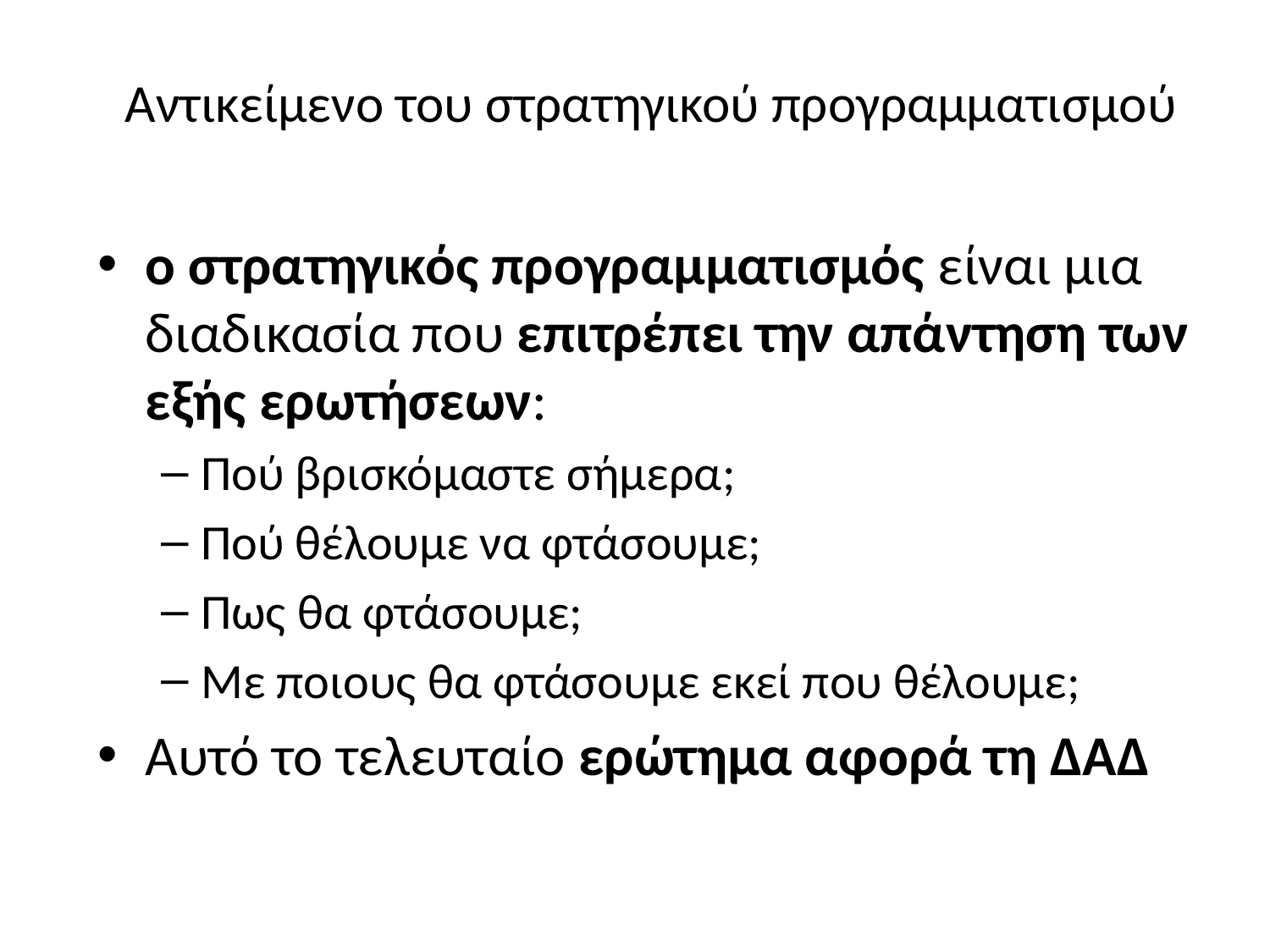

# Αντικείμενο του στρατηγικού προγραμματισμού
ο στρατηγικός προγραμματισμός είναι μια διαδικασία που επιτρέπει την απάντηση των εξής ερωτήσεων:
Πού βρισκόμαστε σήμερα;
Πού θέλουμε να φτάσουμε;
Πως θα φτάσουμε;
Με ποιους θα φτάσουμε εκεί που θέλουμε;
Αυτό το τελευταίο ερώτημα αφορά τη ΔΑΔ